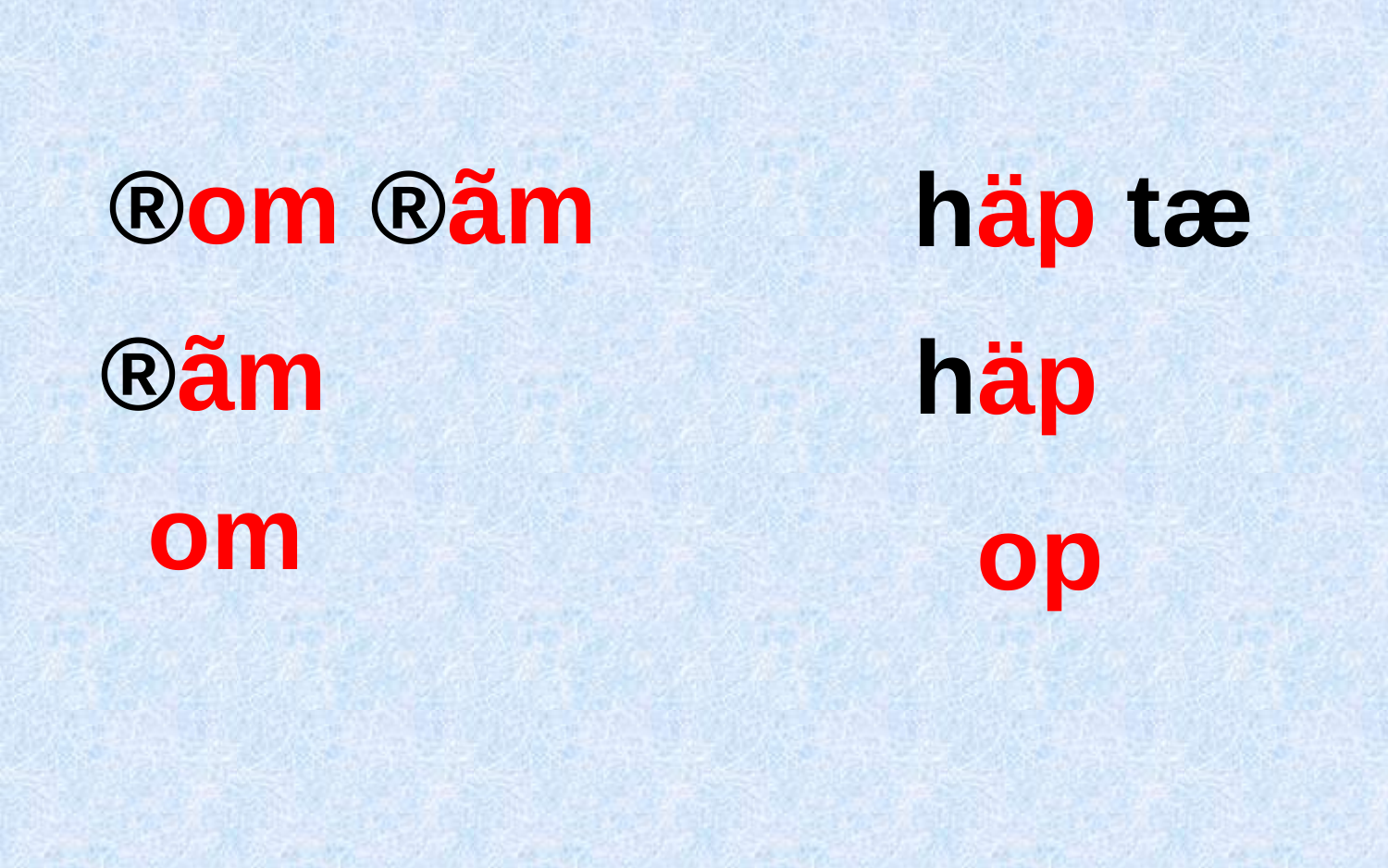

®om ®ãm
häp tæ
 ®ãm
häp
om
op